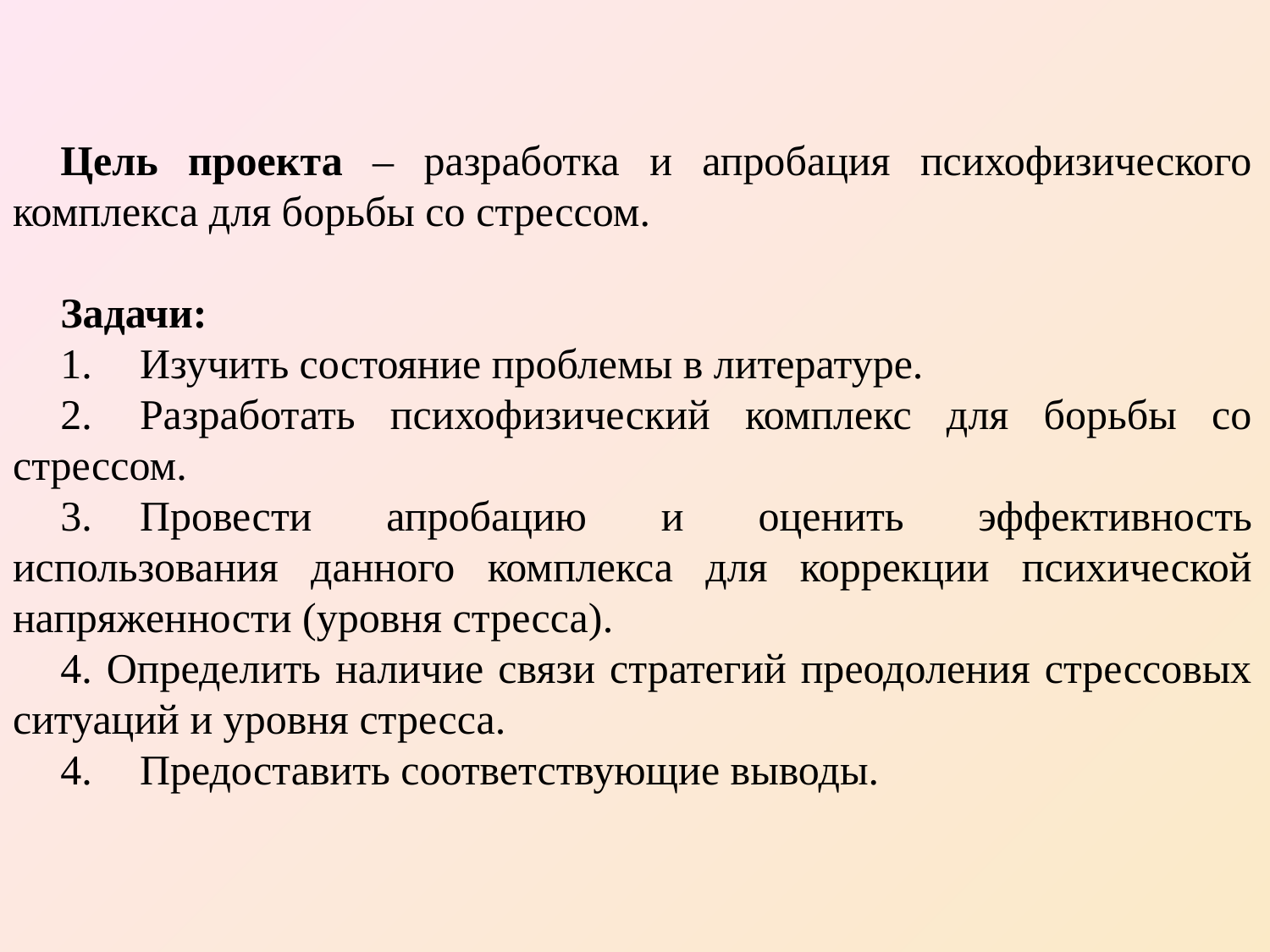

Цель проекта – разработка и апробация психофизического комплекса для борьбы со стрессом.

Задачи:
1.	Изучить состояние проблемы в литературе.
2.	Разработать психофизический комплекс для борьбы со стрессом.
3.	Провести апробацию и оценить эффективность использования данного комплекса для коррекции психической напряженности (уровня стресса).
4. Определить наличие связи стратегий преодоления стрессовых ситуаций и уровня стресса.
4.	Предоставить соответствующие выводы.